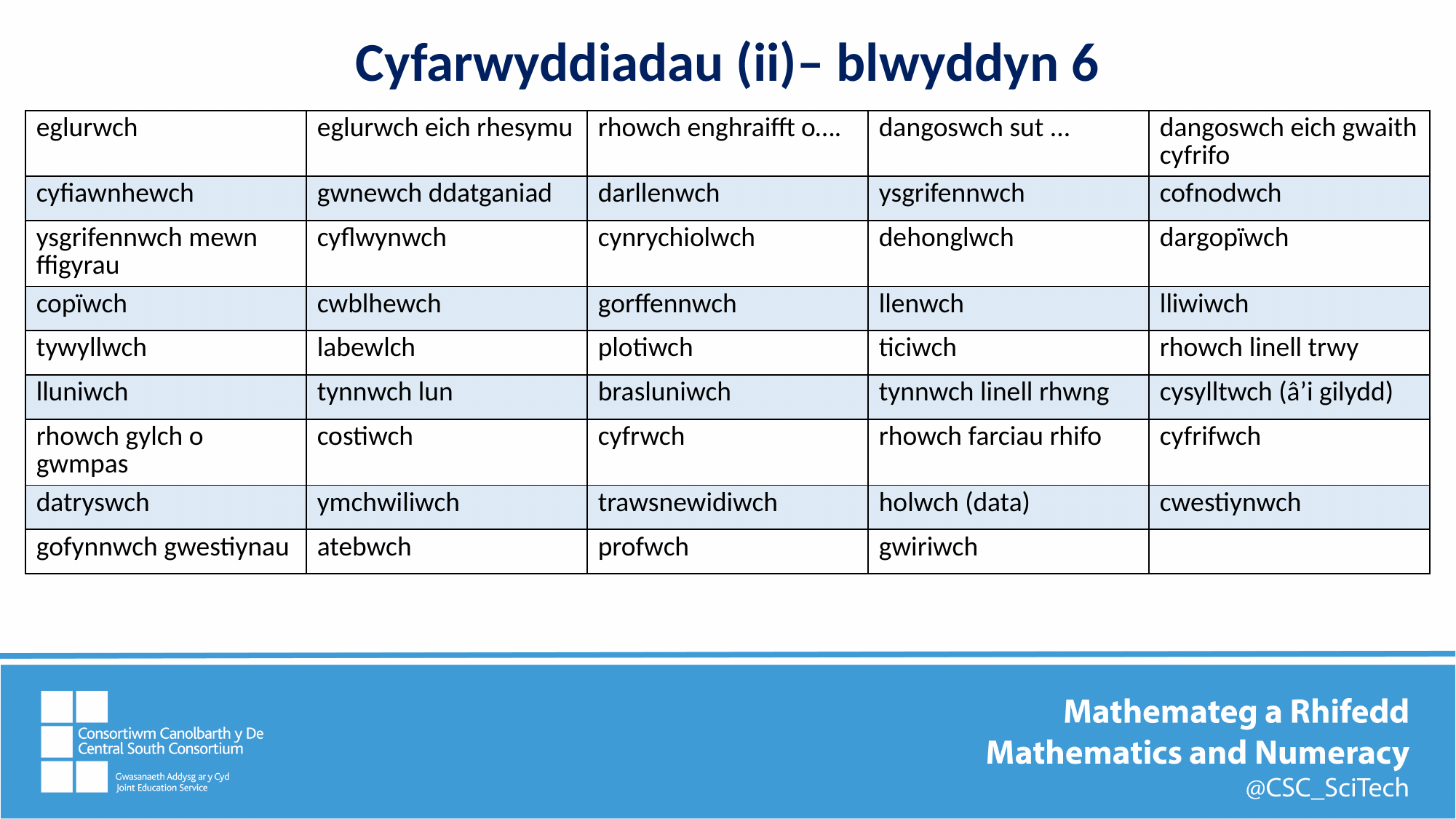

# Cyfarwyddiadau (ii)– blwyddyn 6
| eglurwch | eglurwch eich rhesymu | rhowch enghraifft o…. | dangoswch sut ... | dangoswch eich gwaith cyfrifo |
| --- | --- | --- | --- | --- |
| cyfiawnhewch | gwnewch ddatganiad | darllenwch | ysgrifennwch | cofnodwch |
| ysgrifennwch mewn ffigyrau | cyflwynwch | cynrychiolwch | dehonglwch | dargopïwch |
| copïwch | cwblhewch | gorffennwch | llenwch | lliwiwch |
| tywyllwch | labewlch | plotiwch | ticiwch | rhowch linell trwy |
| lluniwch | tynnwch lun | brasluniwch | tynnwch linell rhwng | cysylltwch (â’i gilydd) |
| rhowch gylch o gwmpas | costiwch | cyfrwch | rhowch farciau rhifo | cyfrifwch |
| datryswch | ymchwiliwch | trawsnewidiwch | holwch (data) | cwestiynwch |
| gofynnwch gwestiynau | atebwch | profwch | gwiriwch |  |